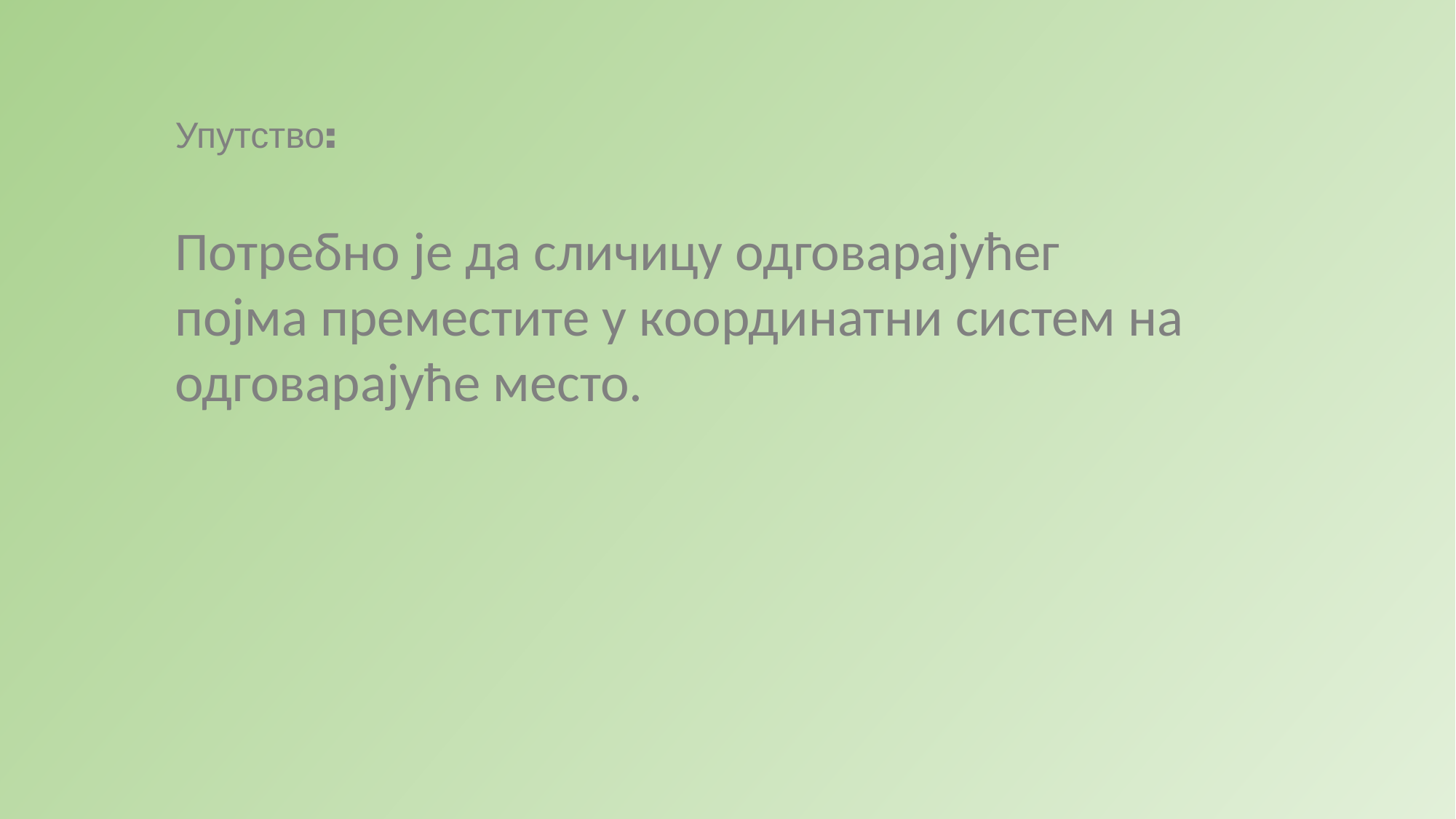

Упутство:
Потребно је да сличицу одговарајућег појма преместите у координатни систем на одговарајуће место.